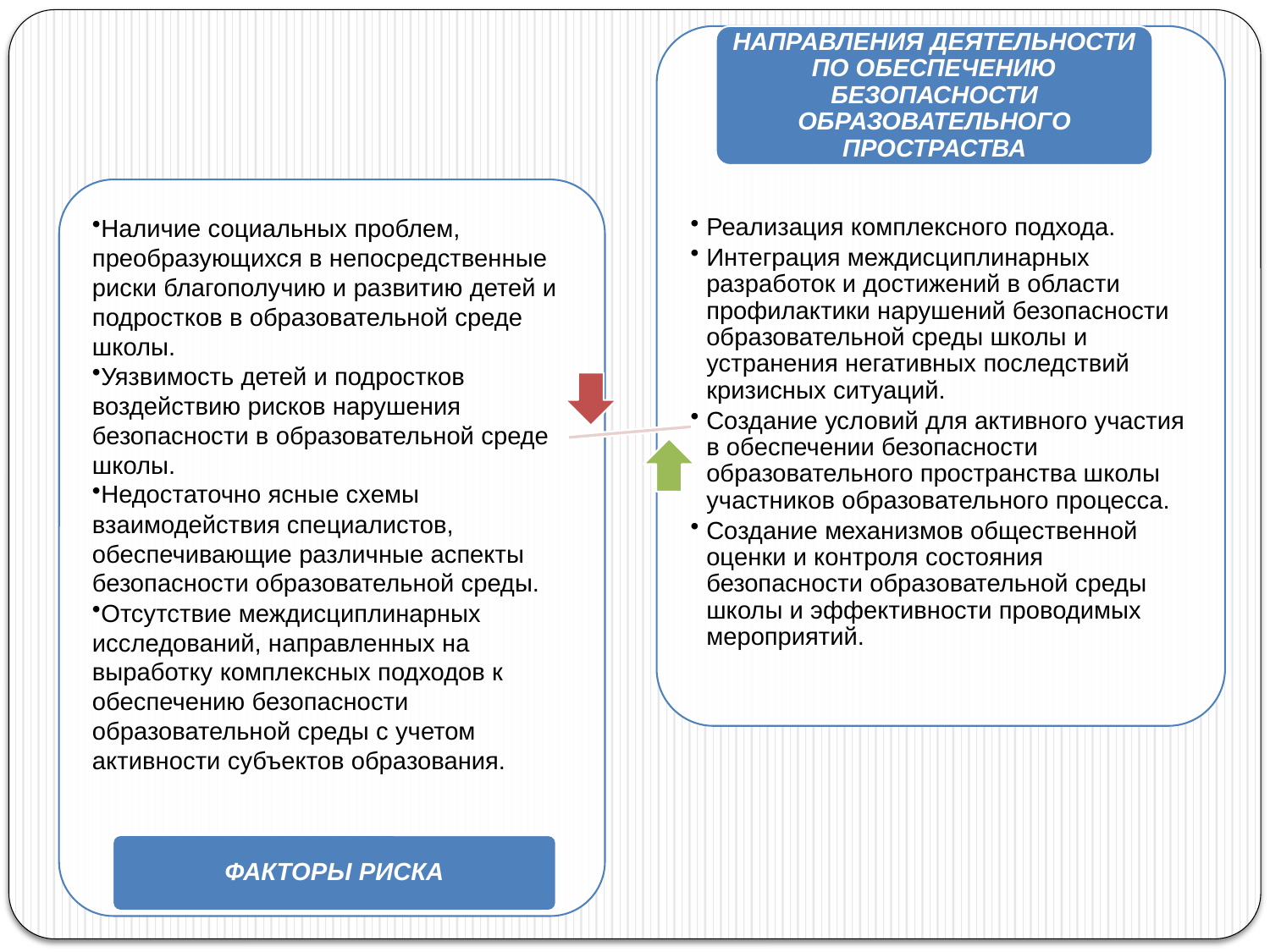

Реализация комплексного подхода.
Интеграция междисциплинарных разработок и достижений в области профилактики нарушений безопасности образовательной среды школы и устранения негативных последствий кризисных ситуаций.
Создание условий для активного участия в обеспечении безопасности образовательного пространства школы участников образовательного процесса.
Создание механизмов общественной оценки и контроля состояния безопасности образовательной среды школы и эффективности проводимых мероприятий.
НАПРАВЛЕНИЯ ДЕЯТЕЛЬНОСТИ ПО ОБЕСПЕЧЕНИЮ БЕЗОПАСНОСТИ ОБРАЗОВАТЕЛЬНОГО ПРОСТРАСТВА
Наличие социальных проблем, преобразующихся в непосредственные риски благополучию и развитию детей и подростков в образовательной среде школы.
Уязвимость детей и подростков воздействию рисков нарушения безопасности в образовательной среде школы.
Недостаточно ясные схемы взаимодействия специалистов, обеспечивающие различные аспекты безопасности образовательной среды.
Отсутствие междисциплинарных исследований, направленных на выработку комплексных подходов к обеспечению безопасности образовательной среды с учетом активности субъектов образования.

ФАКТОРЫ РИСКА